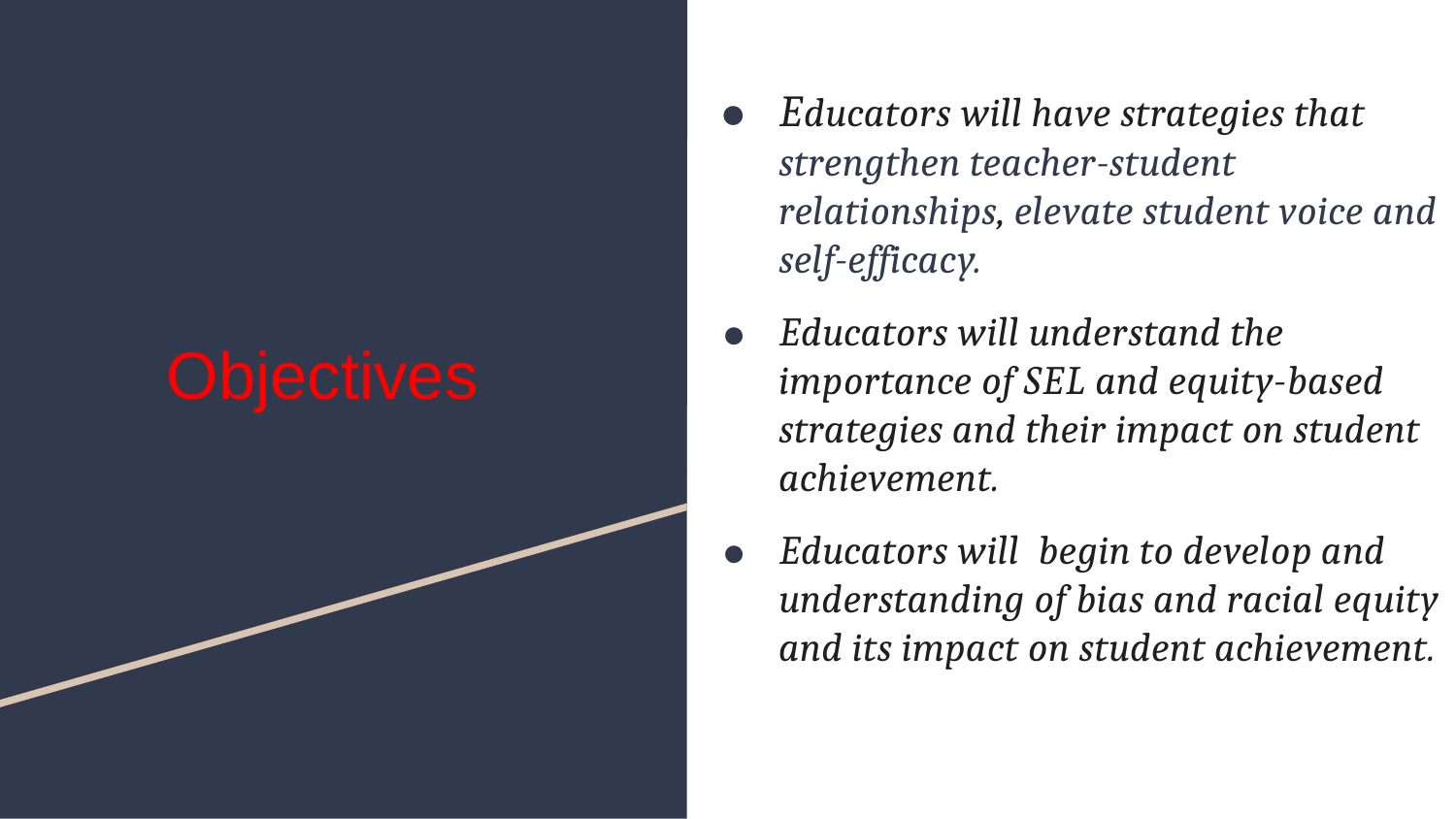

Educators will have strategies that strengthen teacher-student relationships, elevate student voice and self-efficacy.

Educators will understand the importance of SEL and equity-based strategies and their impact on student achievement.

Educators will  begin to develop and understanding of bias and racial equity and its impact on student achievement.
# Objectives